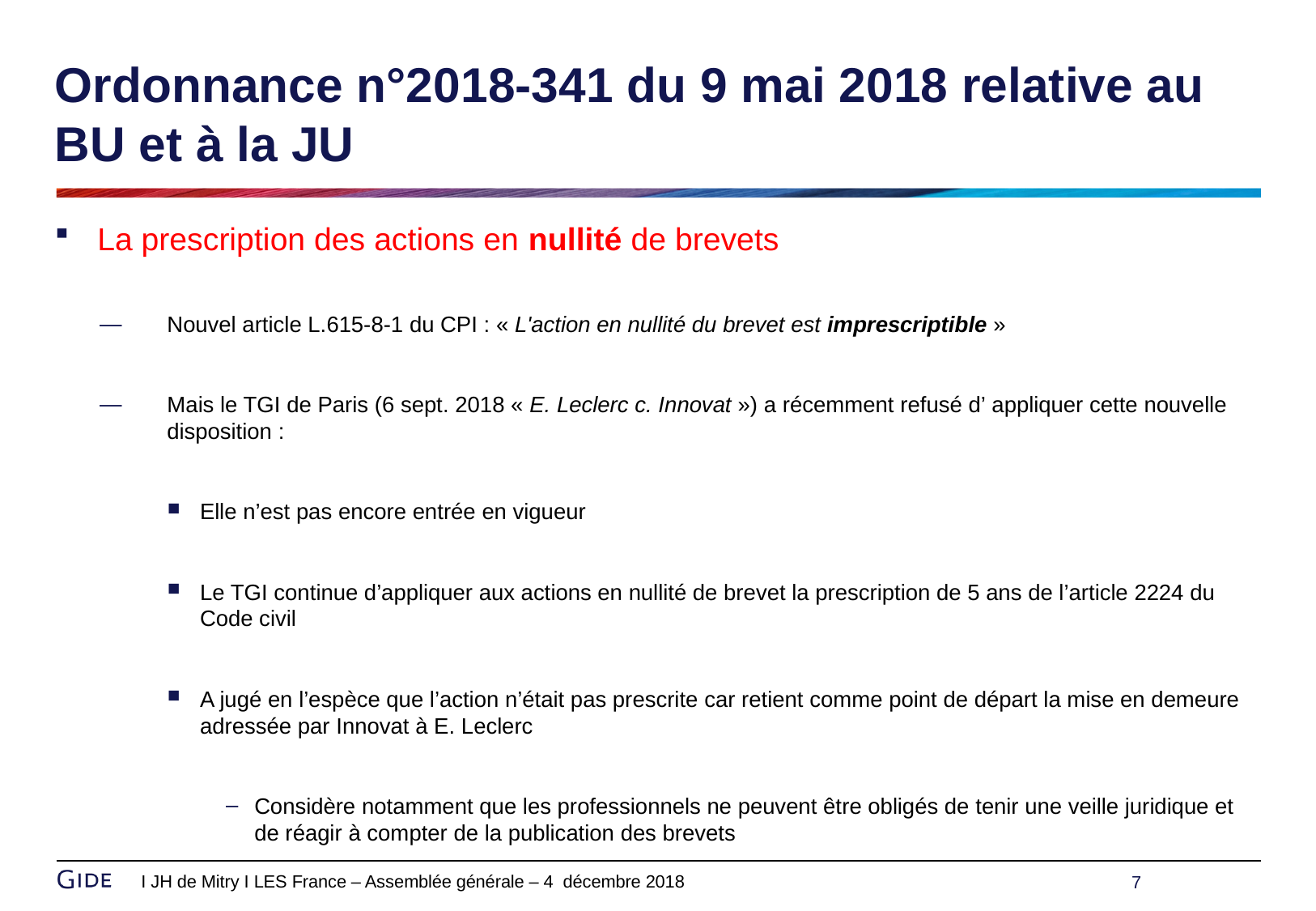

# Ordonnance n°2018-341 du 9 mai 2018 relative au BU et à la JU
La prescription des actions en nullité de brevets

Nouvel article L.615-8-1 du CPI : « L'action en nullité du brevet est imprescriptible »

Mais le TGI de Paris (6 sept. 2018 « E. Leclerc c. Innovat ») a récemment refusé d’ appliquer cette nouvelle disposition :

Elle n’est pas encore entrée en vigueur

Le TGI continue d’appliquer aux actions en nullité de brevet la prescription de 5 ans de l’article 2224 du Code civil

A jugé en l’espèce que l’action n’était pas prescrite car retient comme point de départ la mise en demeure adressée par Innovat à E. Leclerc

Considère notamment que les professionnels ne peuvent être obligés de tenir une veille juridique et de réagir à compter de la publication des brevets